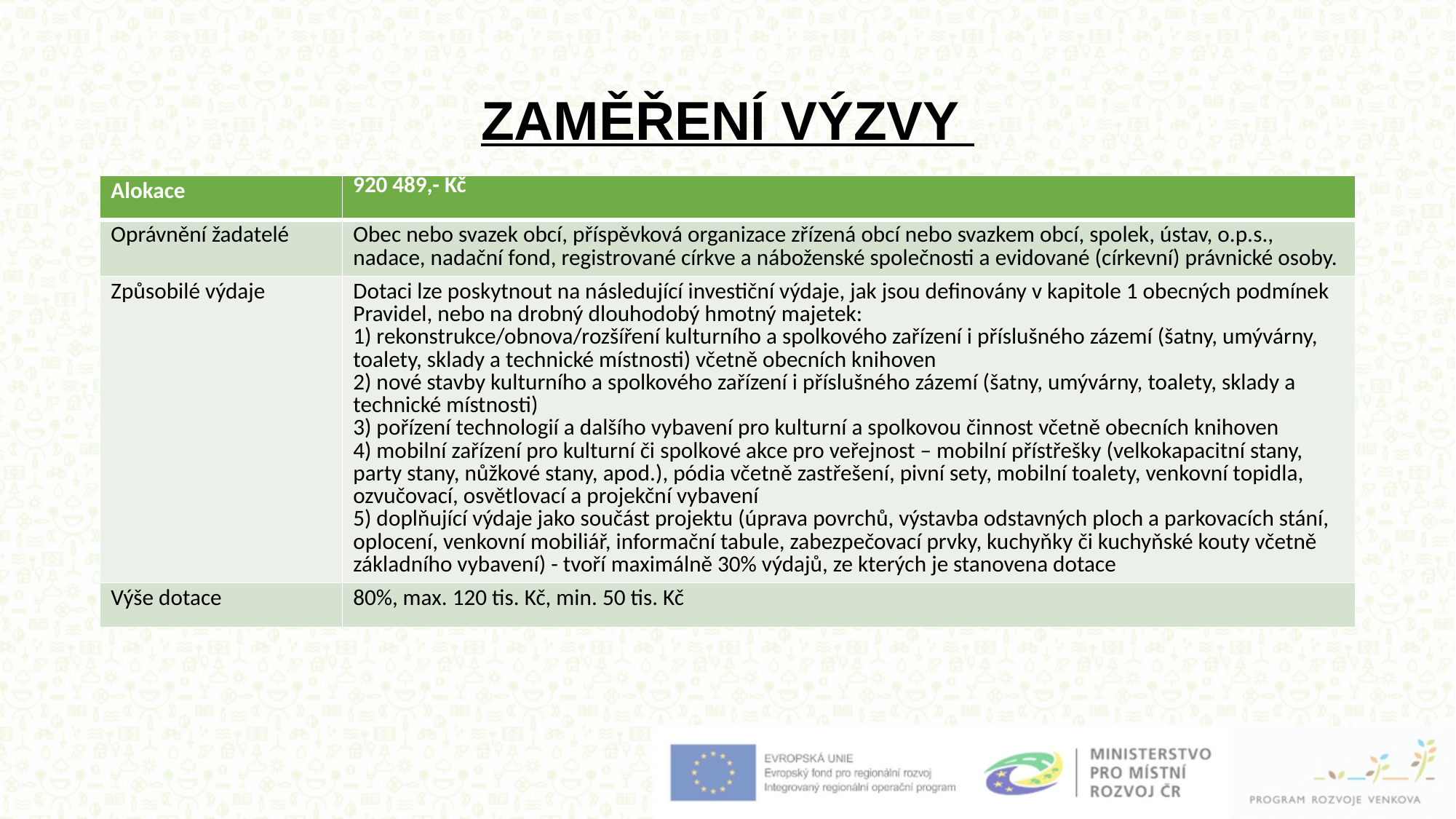

# ZAMĚŘENÍ VÝZVY
| Alokace | 920 489,- Kč |
| --- | --- |
| Oprávnění žadatelé | Obec nebo svazek obcí, příspěvková organizace zřízená obcí nebo svazkem obcí, spolek, ústav, o.p.s., nadace, nadační fond, registrované církve a náboženské společnosti a evidované (církevní) právnické osoby. |
| Způsobilé výdaje | Dotaci lze poskytnout na následující investiční výdaje, jak jsou definovány v kapitole 1 obecných podmínek Pravidel, nebo na drobný dlouhodobý hmotný majetek: 1) rekonstrukce/obnova/rozšíření kulturního a spolkového zařízení i příslušného zázemí (šatny, umývárny, toalety, sklady a technické místnosti) včetně obecních knihoven 2) nové stavby kulturního a spolkového zařízení i příslušného zázemí (šatny, umývárny, toalety, sklady a technické místnosti) 3) pořízení technologií a dalšího vybavení pro kulturní a spolkovou činnost včetně obecních knihoven 4) mobilní zařízení pro kulturní či spolkové akce pro veřejnost – mobilní přístřešky (velkokapacitní stany, party stany, nůžkové stany, apod.), pódia včetně zastřešení, pivní sety, mobilní toalety, venkovní topidla, ozvučovací, osvětlovací a projekční vybavení 5) doplňující výdaje jako součást projektu (úprava povrchů, výstavba odstavných ploch a parkovacích stání, oplocení, venkovní mobiliář, informační tabule, zabezpečovací prvky, kuchyňky či kuchyňské kouty včetně základního vybavení) - tvoří maximálně 30% výdajů, ze kterých je stanovena dotace |
| Výše dotace | 80%, max. 120 tis. Kč, min. 50 tis. Kč |